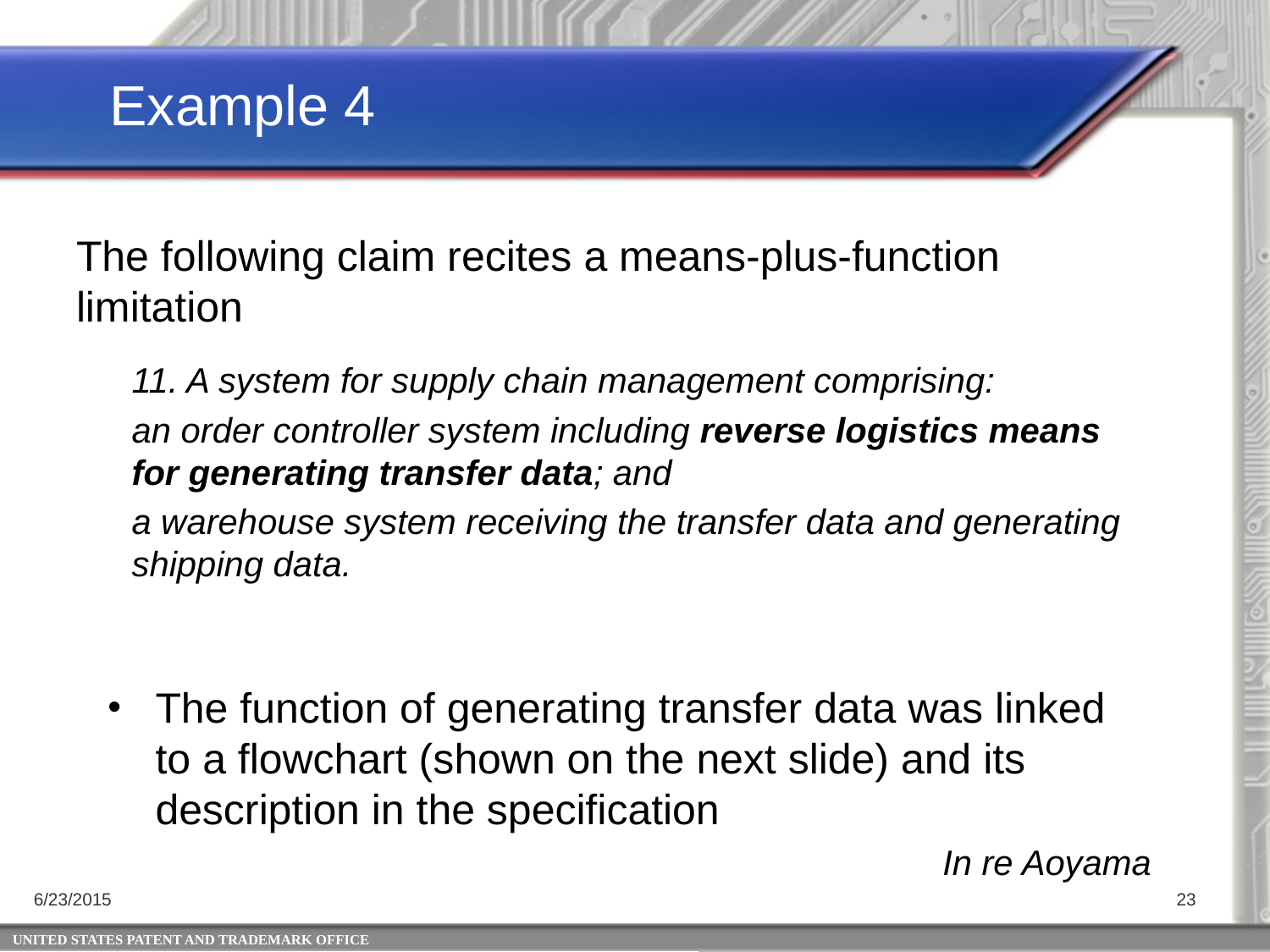

Example 4
The following claim recites a means-plus-function limitation
11. A system for supply chain management comprising:
an order controller system including reverse logistics means for generating transfer data; and
a warehouse system receiving the transfer data and generating shipping data.

The function of generating transfer data was linked to a flowchart (shown on the next slide) and its description in the specification
In re Aoyama
6/23/2015
23